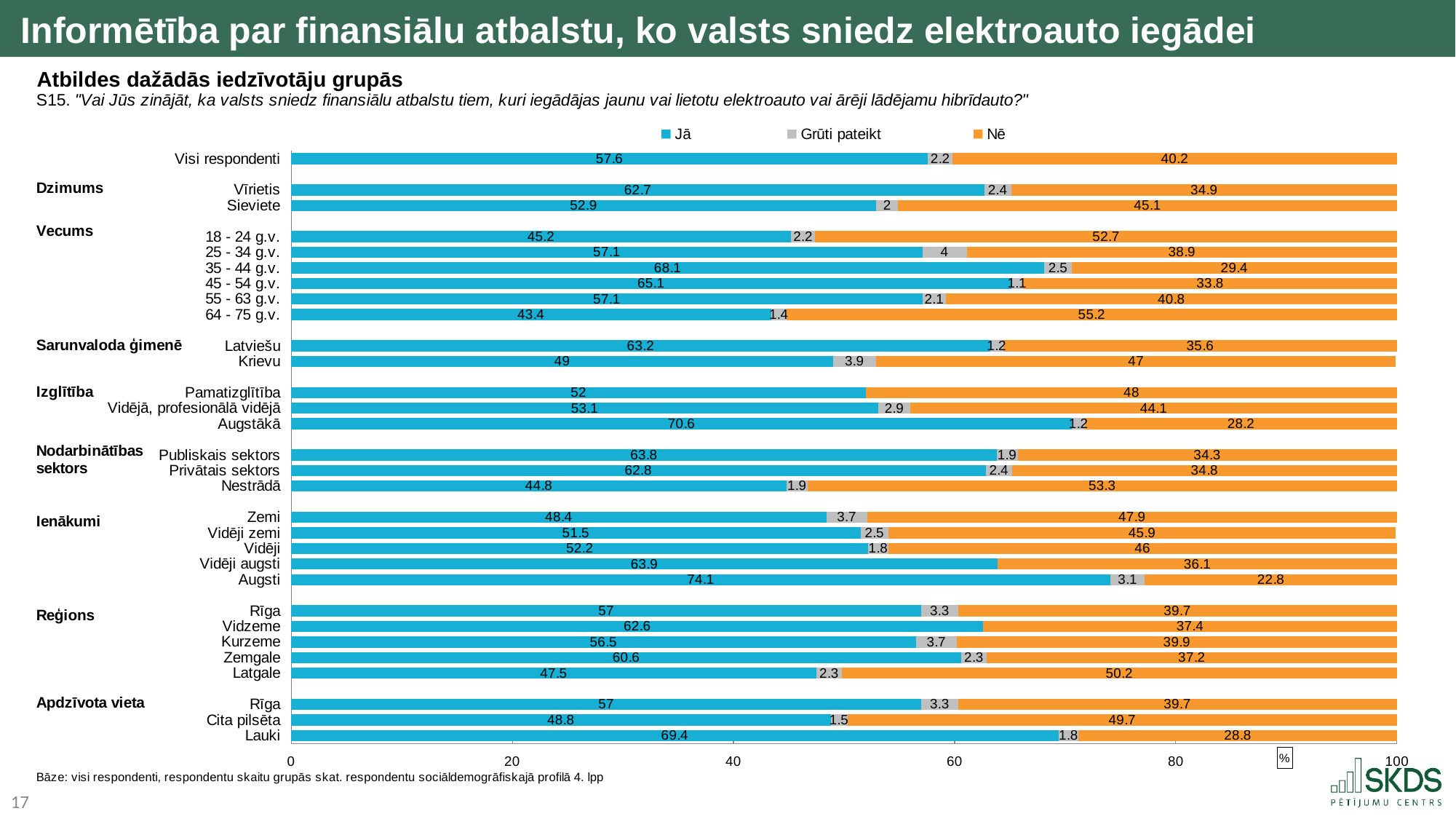

Informētība par finansiālu atbalstu, ko valsts sniedz elektroauto iegādei
Atbildes dažādās iedzīvotāju grupās

### Chart

| Category | Jā  | Grūti pateikt | Nē |
|---|---|---|---|
| Visi respondenti | 57.6 | 2.2 | 40.2 |
|  | None | None | None |
| Vīrietis | 62.7 | 2.4 | 34.9 |
| Sieviete | 52.9 | 2.0 | 45.1 |
|  | None | None | None |
| 18 - 24 g.v. | 45.2 | 2.2 | 52.7 |
| 25 - 34 g.v. | 57.1 | 4.0 | 38.9 |
| 35 - 44 g.v. | 68.1 | 2.5 | 29.4 |
| 45 - 54 g.v. | 65.1 | 1.1 | 33.8 |
| 55 - 63 g.v. | 57.1 | 2.1 | 40.8 |
| 64 - 75 g.v. | 43.4 | 1.4 | 55.2 |
|  | None | None | None |
| Latviešu | 63.2 | 1.2 | 35.6 |
| Krievu | 49.0 | 3.9 | 47.0 |
|  | None | None | None |
| Pamatizglītība | 52.0 | None | 48.0 |
| Vidējā, profesionālā vidējā | 53.1 | 2.9 | 44.1 |
| Augstākā | 70.6 | 1.2 | 28.2 |
|  | None | None | None |
| Publiskais sektors | 63.8 | 1.9 | 34.3 |
| Privātais sektors | 62.8 | 2.4 | 34.8 |
| Nestrādā | 44.8 | 1.9 | 53.3 |
|  | None | None | None |
| Zemi | 48.4 | 3.7 | 47.9 |
| Vidēji zemi | 51.5 | 2.5 | 45.9 |
| Vidēji | 52.2 | 1.8 | 46.0 |
| Vidēji augsti | 63.9 | None | 36.1 |
| Augsti | 74.1 | 3.1 | 22.8 |
|  | None | None | None |
|  Rīga | 57.0 | 3.3 | 39.7 |
|  Vidzeme | 62.6 | None | 37.4 |
|  Kurzeme | 56.5 | 3.7 | 39.9 |
|  Zemgale | 60.6 | 2.3 | 37.2 |
|  Latgale | 47.5 | 2.3 | 50.2 |
|  | None | None | None |
|  Rīga | 57.0 | 3.3 | 39.7 |
|  Cita pilsēta | 48.8 | 1.5 | 49.7 |
|  Lauki | 69.4 | 1.8 | 28.8 |